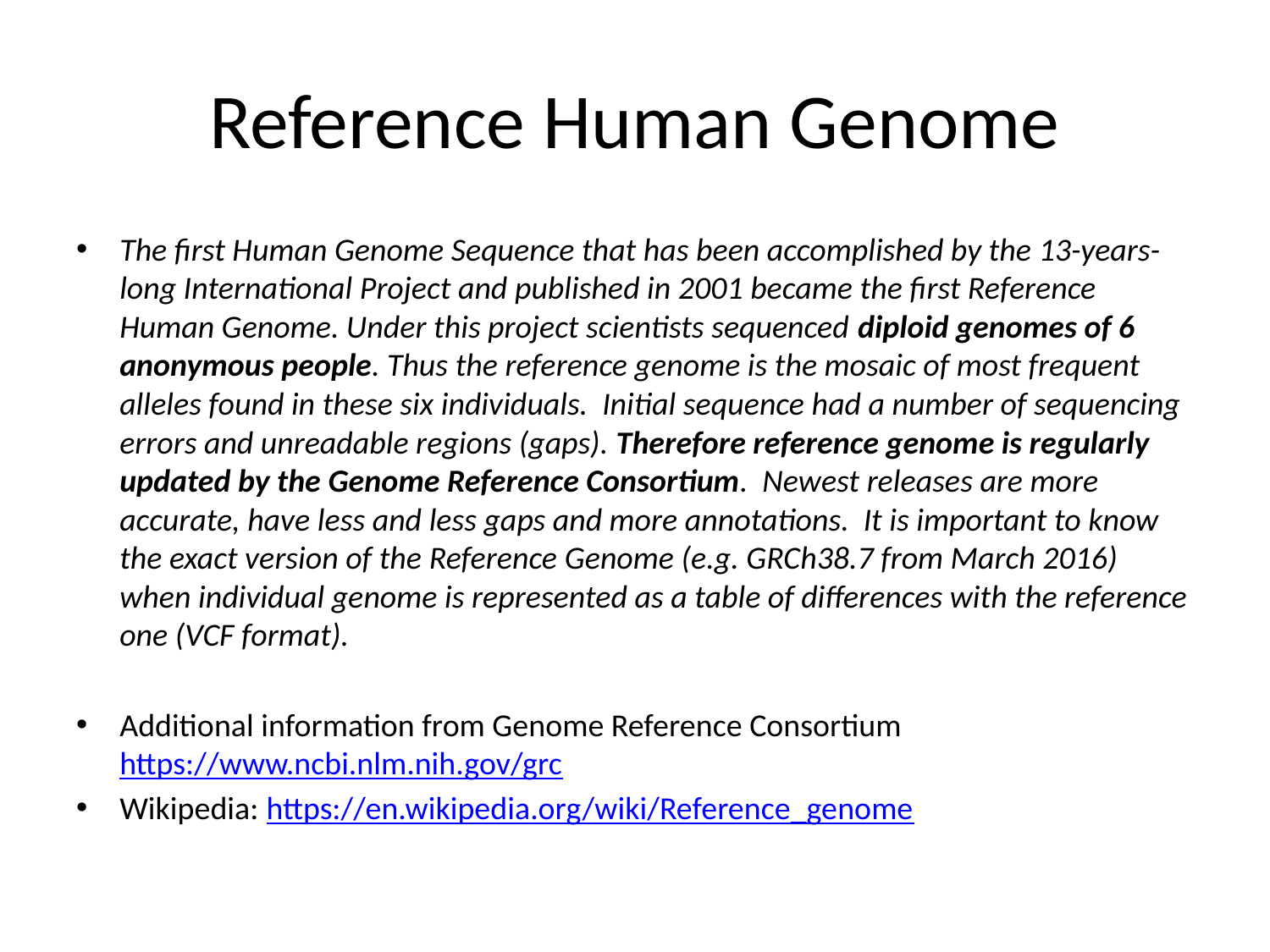

# Reference Human Genome
The first Human Genome Sequence that has been accomplished by the 13-years-long International Project and published in 2001 became the first Reference Human Genome. Under this project scientists sequenced diploid genomes of 6 anonymous people. Thus the reference genome is the mosaic of most frequent alleles found in these six individuals.  Initial sequence had a number of sequencing errors and unreadable regions (gaps). Therefore reference genome is regularly updated by the Genome Reference Consortium.  Newest releases are more accurate, have less and less gaps and more annotations.  It is important to know the exact version of the Reference Genome (e.g. GRCh38.7 from March 2016) when individual genome is represented as a table of differences with the reference one (VCF format).

Additional information from Genome Reference Consortium https://www.ncbi.nlm.nih.gov/grc
Wikipedia: https://en.wikipedia.org/wiki/Reference_genome